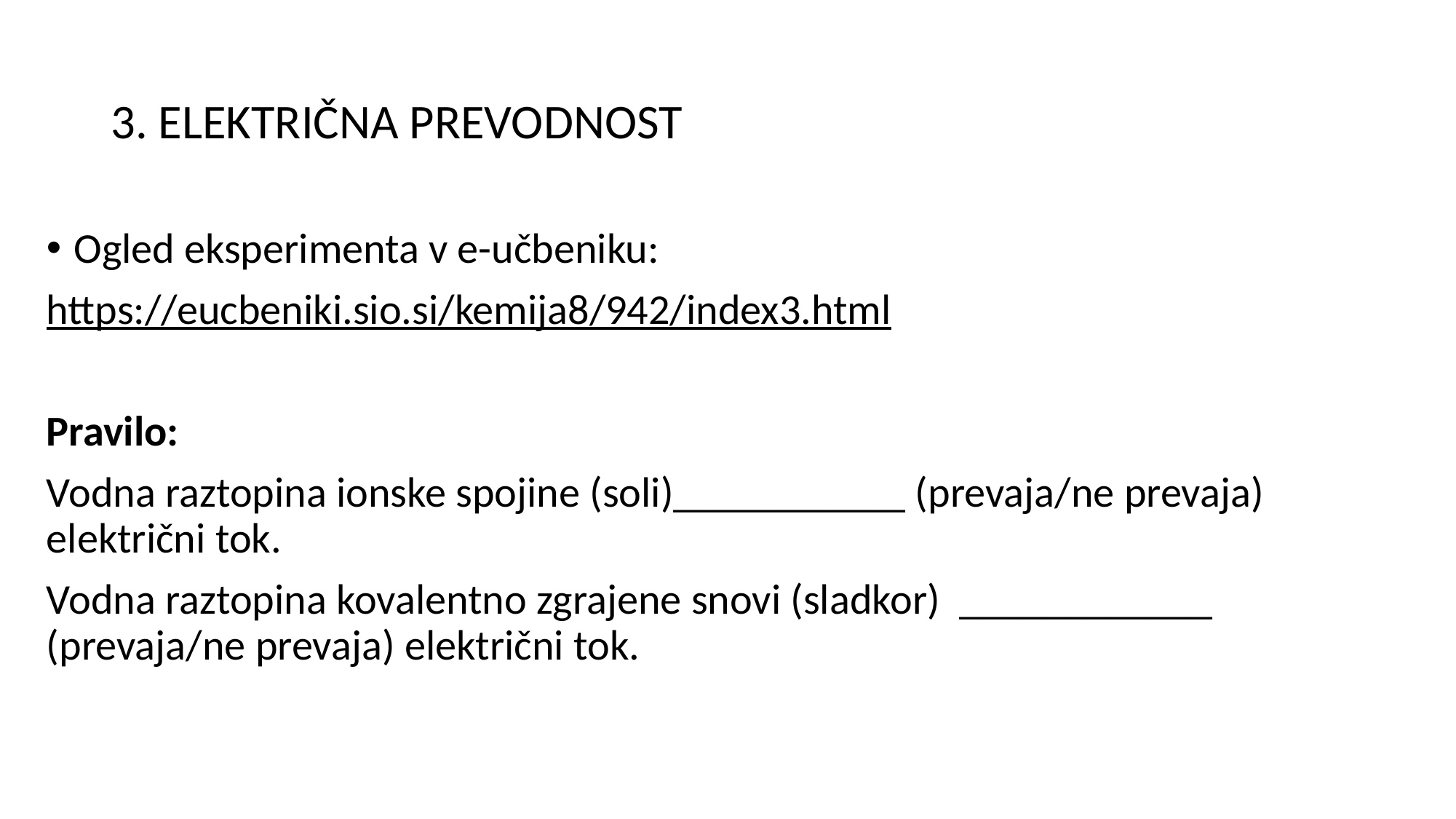

# 3. ELEKTRIČNA PREVODNOST
Ogled eksperimenta v e-učbeniku:
https://eucbeniki.sio.si/kemija8/942/index3.html

Pravilo:
Vodna raztopina ionske spojine (soli)___________ (prevaja/ne prevaja) električni tok.
Vodna raztopina kovalentno zgrajene snovi (sladkor)  ____________  (prevaja/ne prevaja) električni tok.